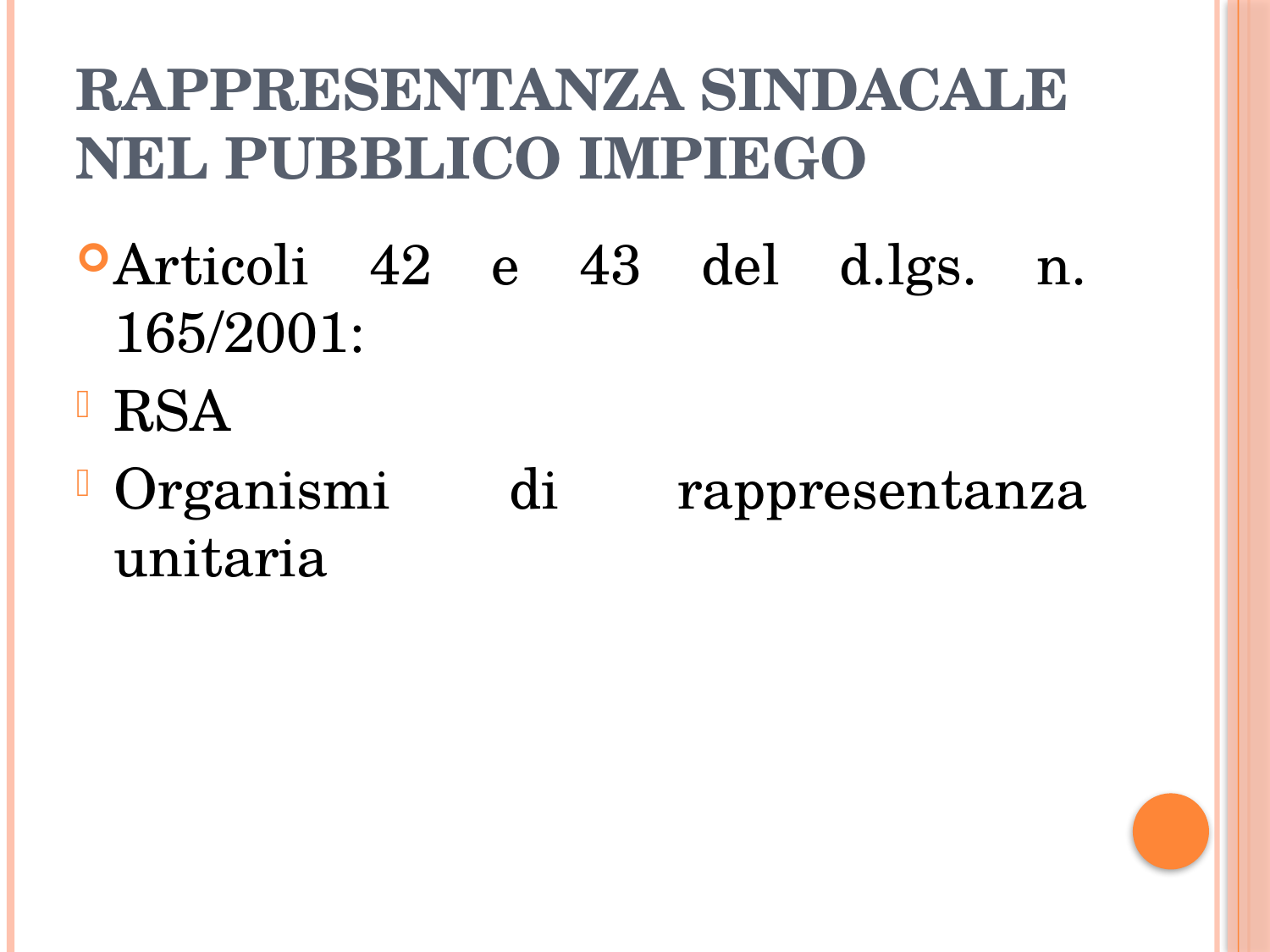

# Rappresentanza sindacale nel Pubblico Impiego
Articoli 42 e 43 del d.lgs. n. 165/2001:
RSA
Organismi di rappresentanza unitaria